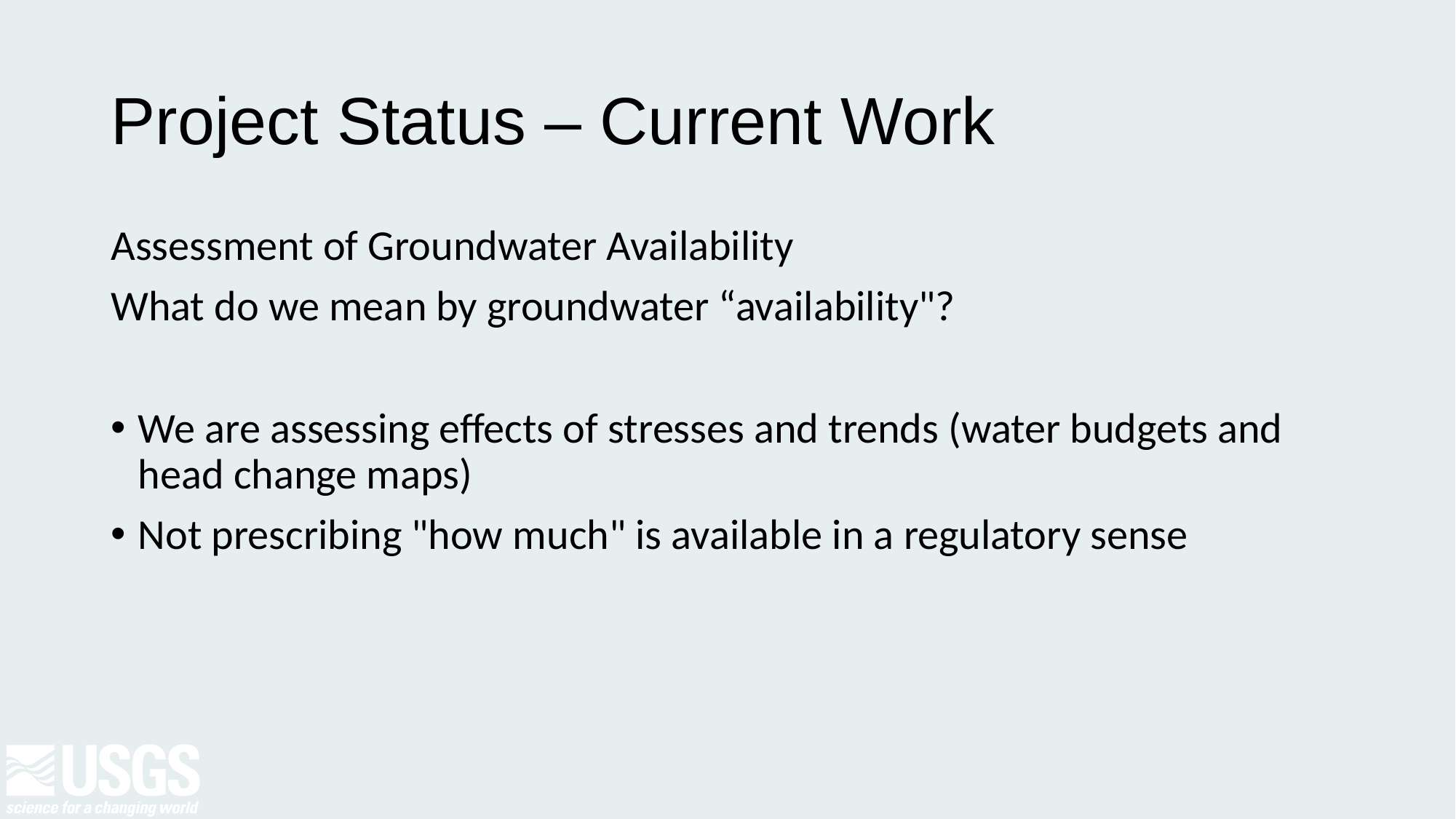

# Project Status – Current Work
Assessment of Groundwater Availability
What do we mean by groundwater “availability"?

We are assessing effects of stresses and trends (water budgets and head change maps)
Not prescribing "how much" is available in a regulatory sense